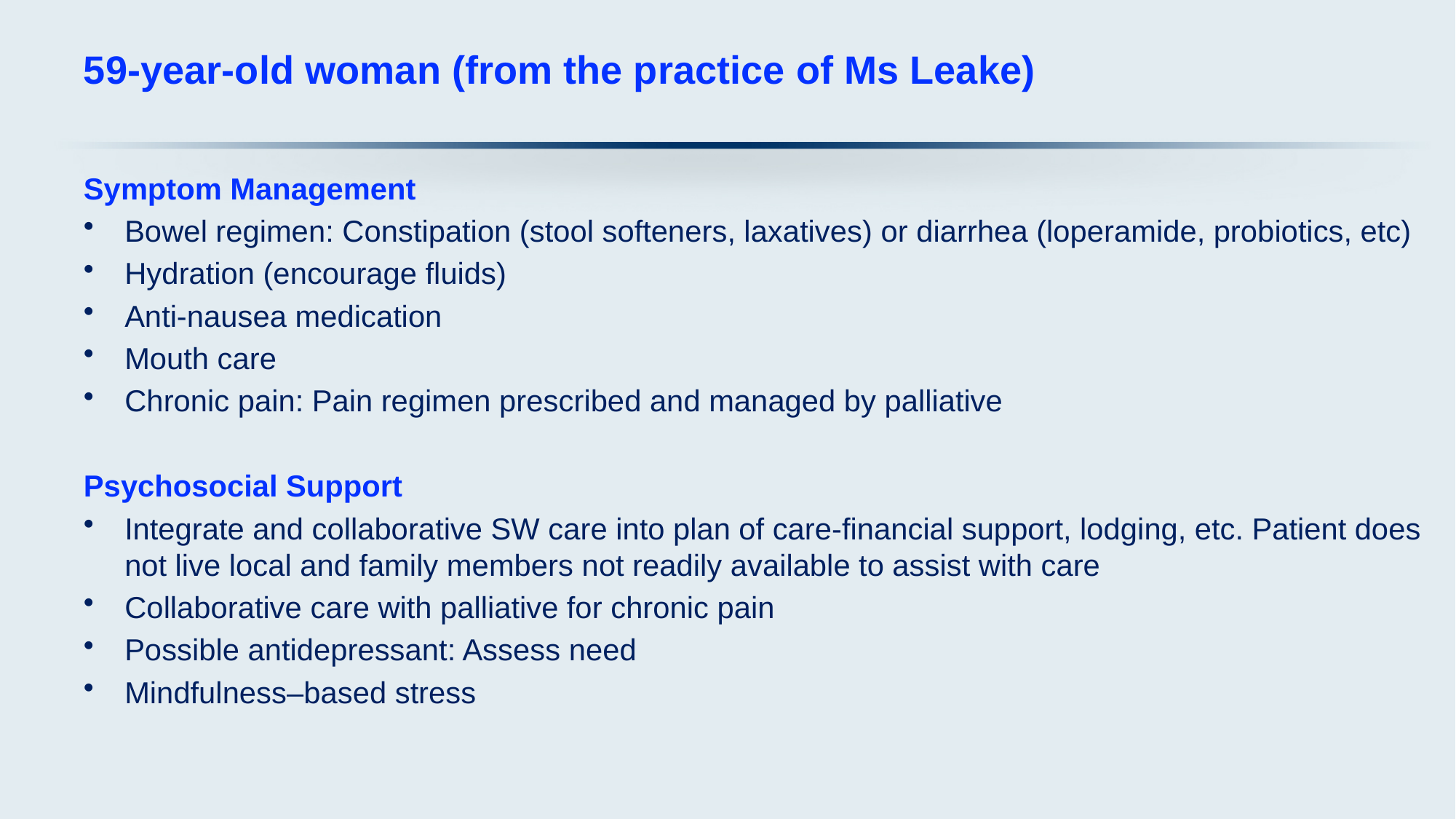

# 59-year-old woman (from the practice of Ms Leake)
Symptom Management
Bowel regimen: Constipation (stool softeners, laxatives) or diarrhea (loperamide, probiotics, etc)
Hydration (encourage fluids)
Anti-nausea medication
Mouth care
Chronic pain: Pain regimen prescribed and managed by palliative

Psychosocial Support
Integrate and collaborative SW care into plan of care-financial support, lodging, etc. Patient does not live local and family members not readily available to assist with care
Collaborative care with palliative for chronic pain
Possible antidepressant: Assess need
Mindfulness–based stress